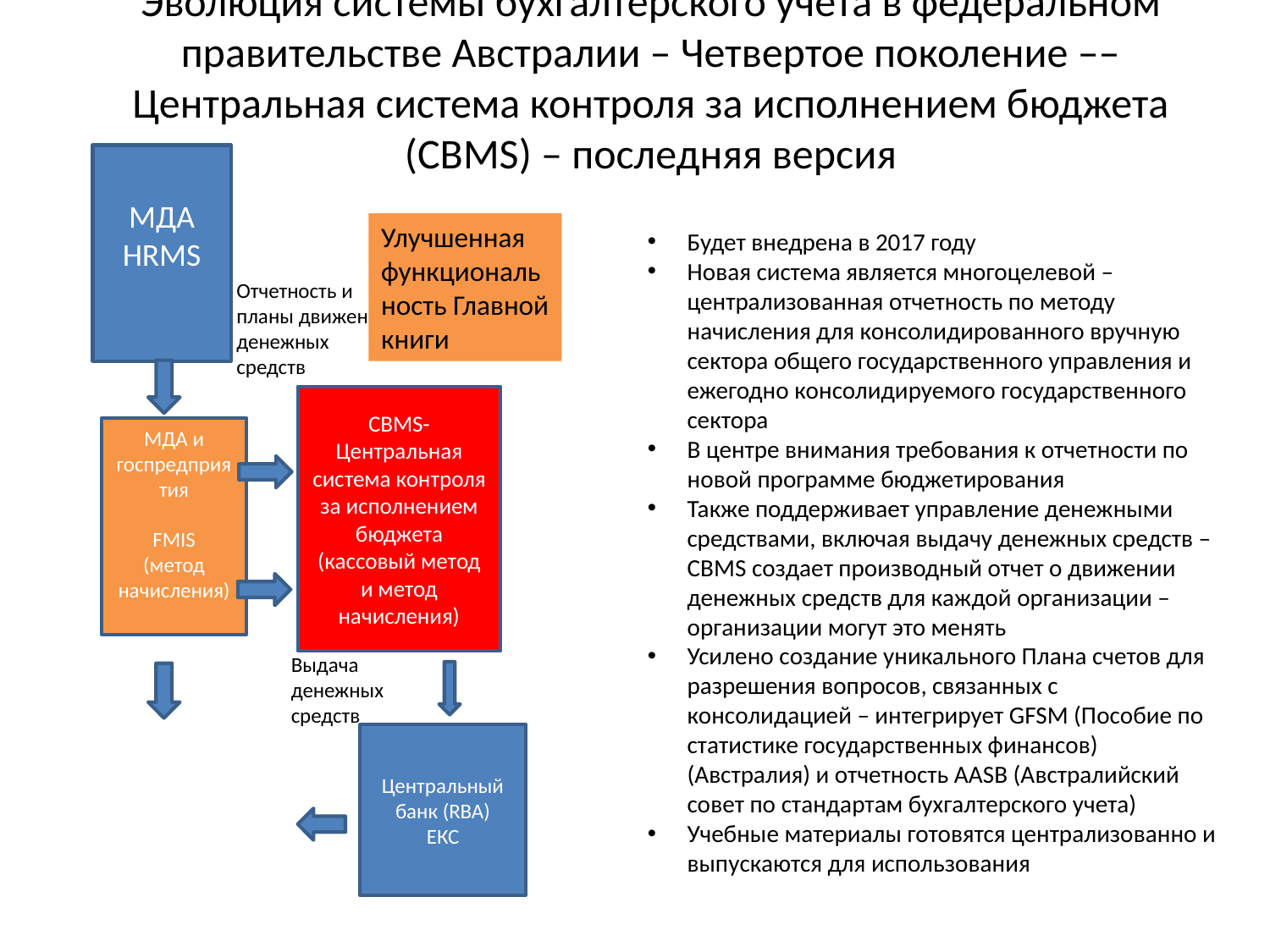

# Эволюция системы бухгалтерского учета в федеральном правительстве Австралии – Четвертое поколение –– Центральная система контроля за исполнением бюджета (CBMS) – последняя версия
МДА
HRMS

Будет внедрена в 2017 году
Новая система является многоцелевой – централизованная отчетность по методу начисления для консолидированного вручную сектора общего государственного управления и ежегодно консолидируемого государственного сектора
В центре внимания требования к отчетности по новой программе бюджетирования
Также поддерживает управление денежными средствами, включая выдачу денежных средств – CBMS создает производный отчет о движении денежных средств для каждой организации – организации могут это менять
Усилено создание уникального Плана счетов для разрешения вопросов, связанных с консолидацией – интегрирует GFSM (Пособие по статистике государственных финансов) (Австралия) и отчетность AASB (Австралийский совет по стандартам бухгалтерского учета)
Учебные материалы готовятся централизованно и выпускаются для использования
Улучшенная функциональность Главной книги
Отчетность и планы движения денежных
средств

CBMS- Центральная система контроля за исполнением бюджета (кассовый метод и метод начисления)

Выдача денежных средств

Центральный банк (RBA)
ЕКС

МДА и
госпредприятия

FMIS
(метод начисления)

17